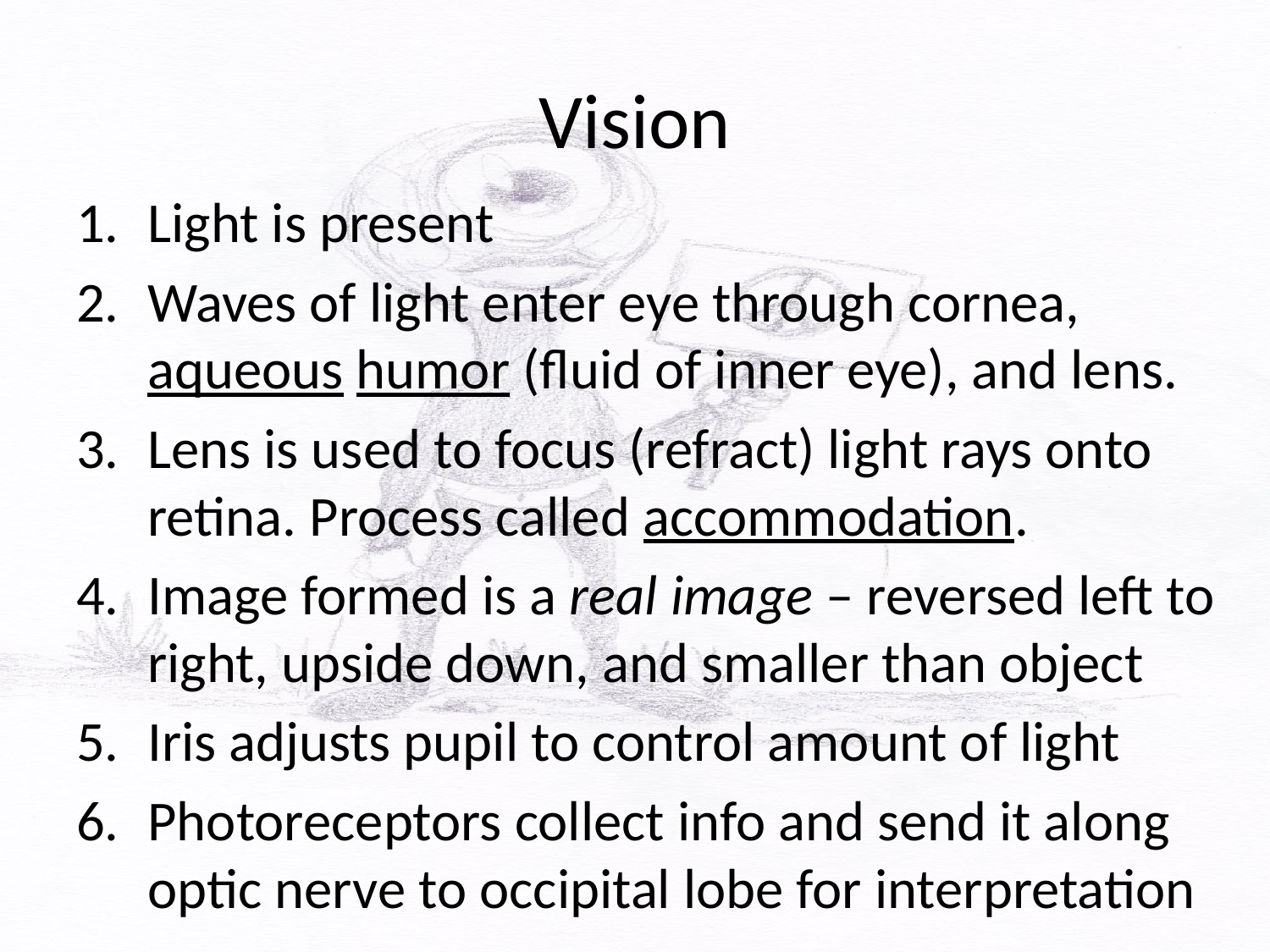

# Vision
Light is present
Waves of light enter eye through cornea, aqueous humor (fluid of inner eye), and lens.
Lens is used to focus (refract) light rays onto retina. Process called accommodation.
Image formed is a real image – reversed left to right, upside down, and smaller than object
Iris adjusts pupil to control amount of light
Photoreceptors collect info and send it along optic nerve to occipital lobe for interpretation